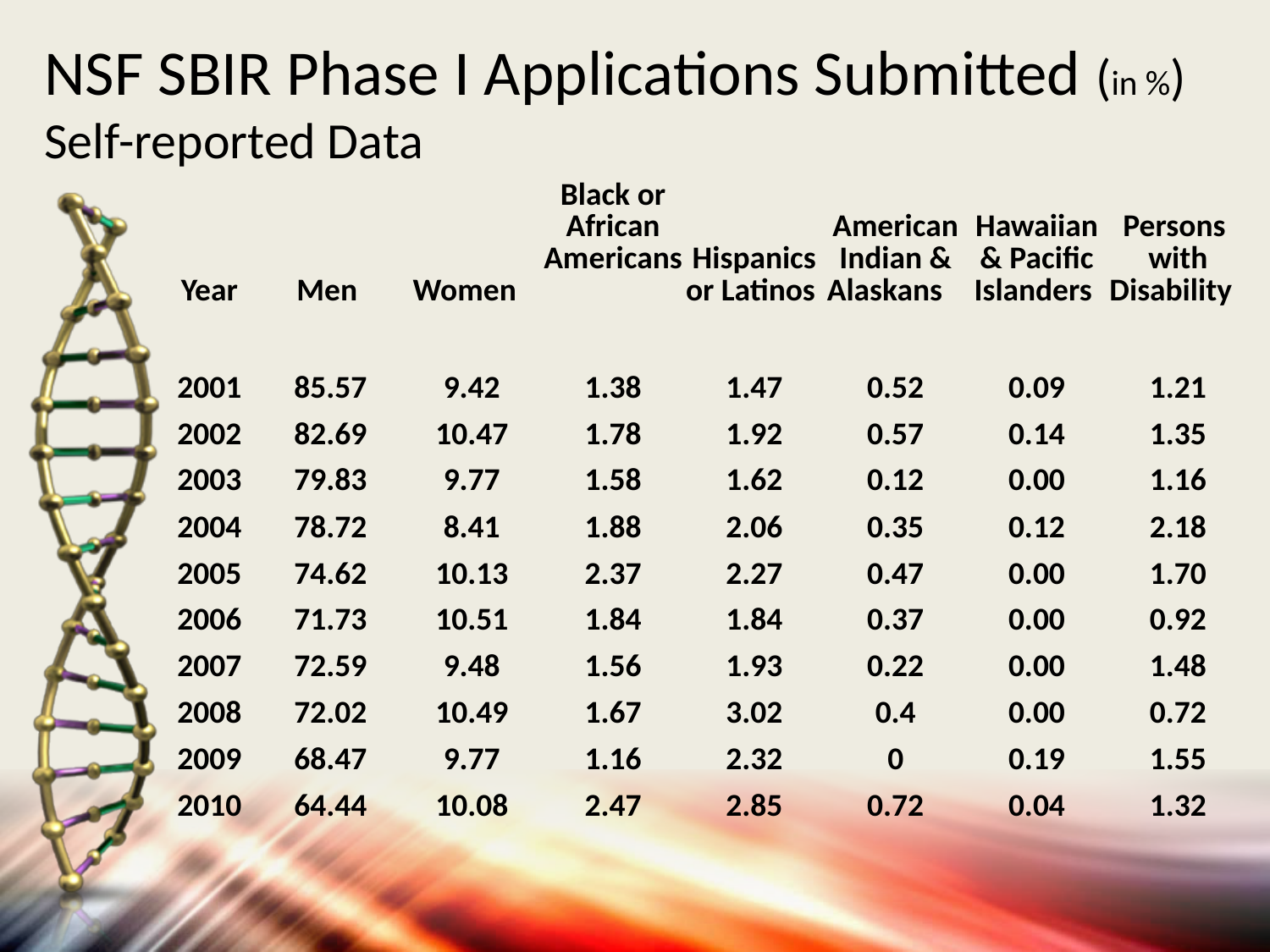

# NSF SBIR Phase I Applications Submitted (in %) Self-reported Data
| Year | Men | Women | Black or African Americans | Hispanics or Latinos | American Indian & Alaskans | Hawaiian & Pacific Islanders | Persons with Disability |
| --- | --- | --- | --- | --- | --- | --- | --- |
|  |  |  |  |  |  |  |  |
| 2001 | 85.57 | 9.42 | 1.38 | 1.47 | 0.52 | 0.09 | 1.21 |
| 2002 | 82.69 | 10.47 | 1.78 | 1.92 | 0.57 | 0.14 | 1.35 |
| 2003 | 79.83 | 9.77 | 1.58 | 1.62 | 0.12 | 0.00 | 1.16 |
| 2004 | 78.72 | 8.41 | 1.88 | 2.06 | 0.35 | 0.12 | 2.18 |
| 2005 | 74.62 | 10.13 | 2.37 | 2.27 | 0.47 | 0.00 | 1.70 |
| 2006 | 71.73 | 10.51 | 1.84 | 1.84 | 0.37 | 0.00 | 0.92 |
| 2007 | 72.59 | 9.48 | 1.56 | 1.93 | 0.22 | 0.00 | 1.48 |
| 2008 | 72.02 | 10.49 | 1.67 | 3.02 | 0.4 | 0.00 | 0.72 |
| 2009 | 68.47 | 9.77 | 1.16 | 2.32 | 0 | 0.19 | 1.55 |
| 2010 | 64.44 | 10.08 | 2.47 | 2.85 | 0.72 | 0.04 | 1.32 |